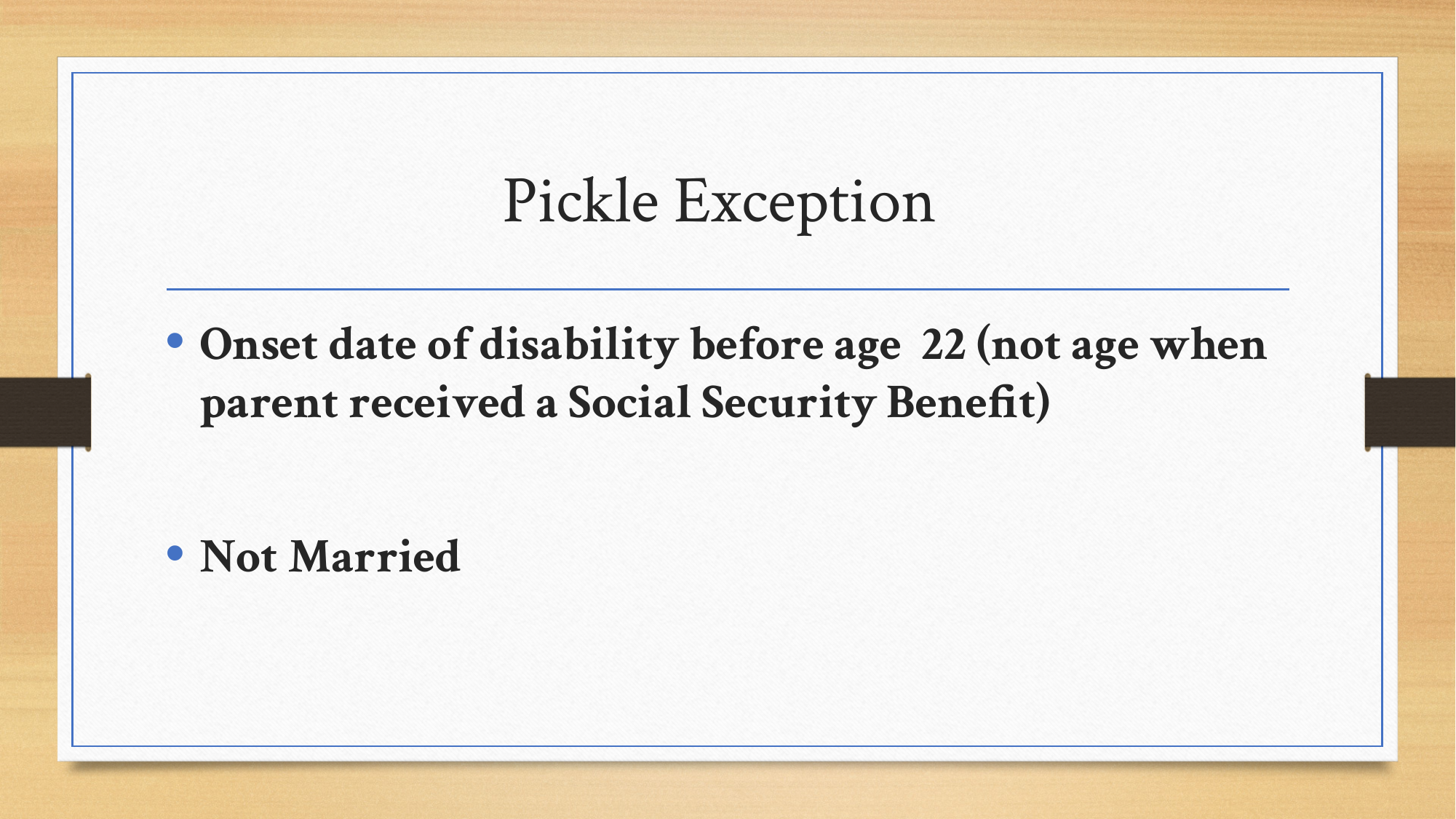

# Pickle Exception
Onset date of disability before age  22 (not age when parent received a Social Security Benefit)

Not Married